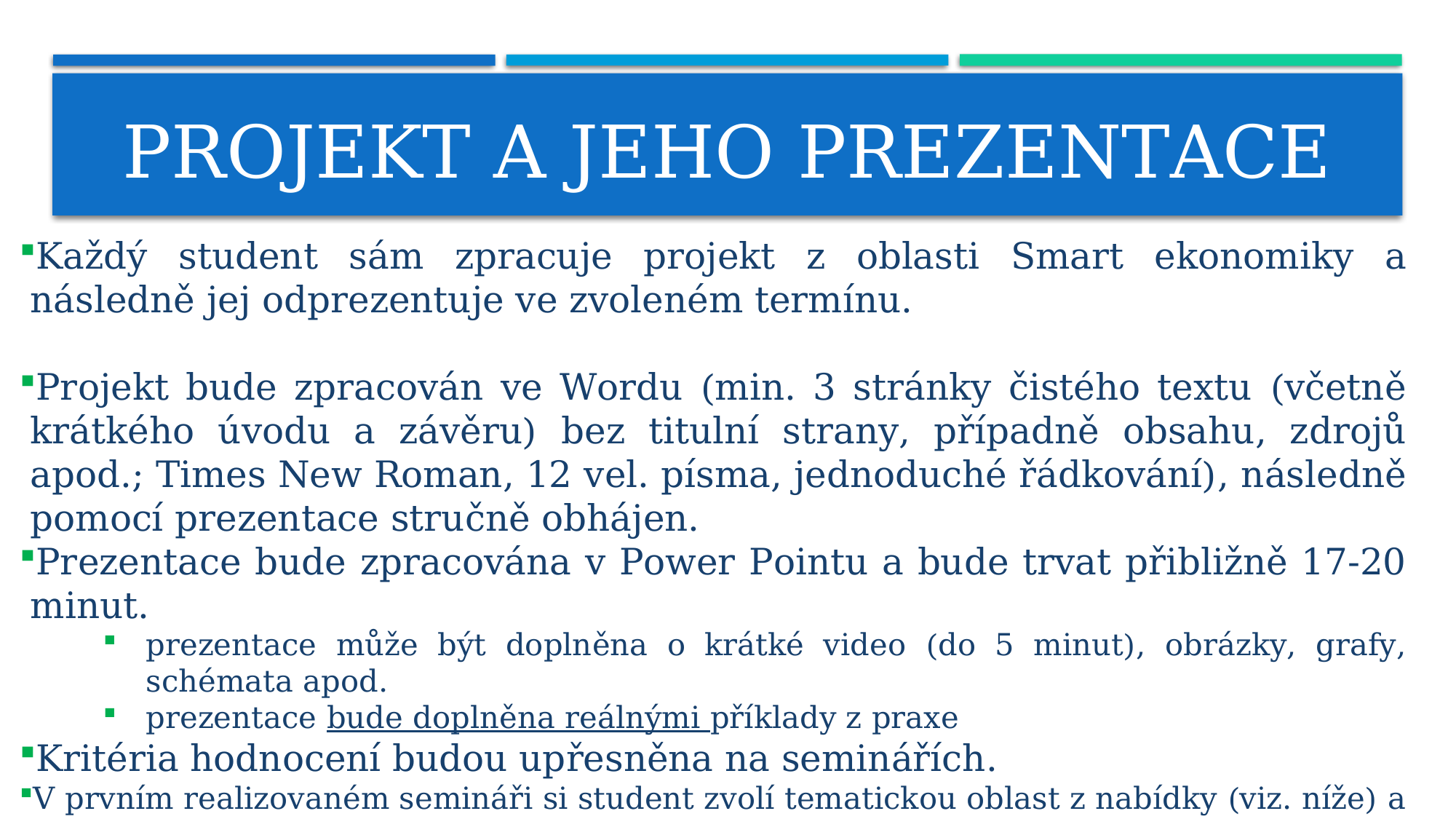

# PROJEKT A JEHO PREZENTACE
Každý student sám zpracuje projekt z oblasti Smart ekonomiky a následně jej odprezentuje ve zvoleném termínu.

Projekt bude zpracován ve Wordu (min. 3 stránky čistého textu (včetně krátkého úvodu a závěru) bez titulní strany, případně obsahu, zdrojů apod.; Times New Roman, 12 vel. písma, jednoduché řádkování), následně pomocí prezentace stručně obhájen.
Prezentace bude zpracována v Power Pointu a bude trvat přibližně 17-20 minut.
prezentace může být doplněna o krátké video (do 5 minut), obrázky, grafy, schémata apod.
prezentace bude doplněna reálnými příklady z praxe
Kritéria hodnocení budou upřesněna na seminářích.
V prvním realizovaném semináři si student zvolí tematickou oblast z nabídky (viz. níže) a nahlásí ho vyučujícímu:
jeden student, jedna tematická oblast → v rámci tematické oblasti si student zvolí konkrétní smart řešení (inovaci/inovace), například v rámci oblasti energetika si zvolí smart veřejné (pouliční) osvětlení